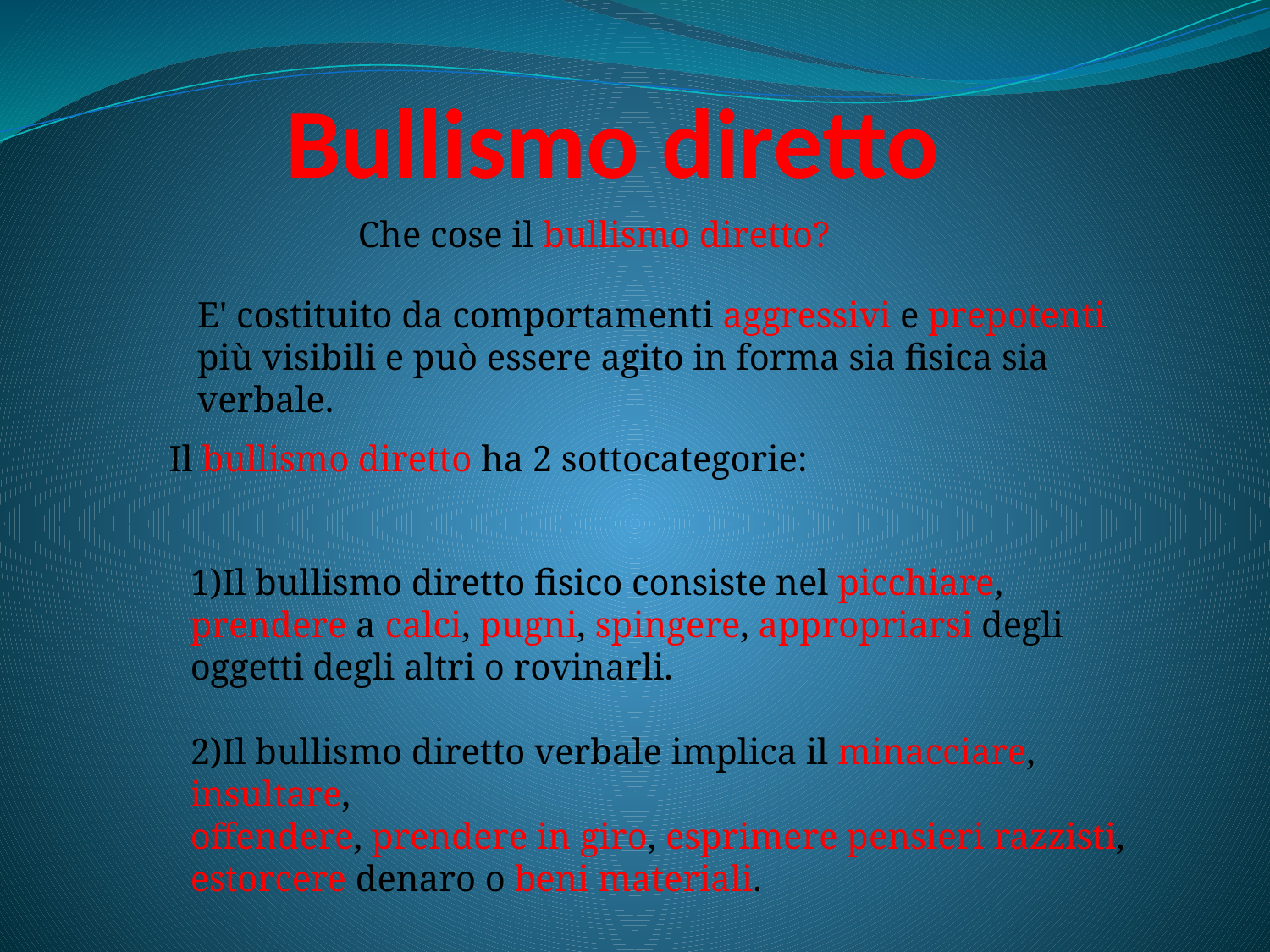

# Bullismo diretto
Che cose il bullismo diretto?
E' costituito da comportamenti aggressivi e prepotenti più visibili e può essere agito in forma sia fisica sia verbale.
Il bullismo diretto ha 2 sottocategorie:
1)Il bullismo diretto fisico consiste nel picchiare, prendere a calci, pugni, spingere, appropriarsi degli oggetti degli altri o rovinarli.

2)Il bullismo diretto verbale implica il minacciare, insultare,
offendere, prendere in giro, esprimere pensieri razzisti,
estorcere denaro o beni materiali.